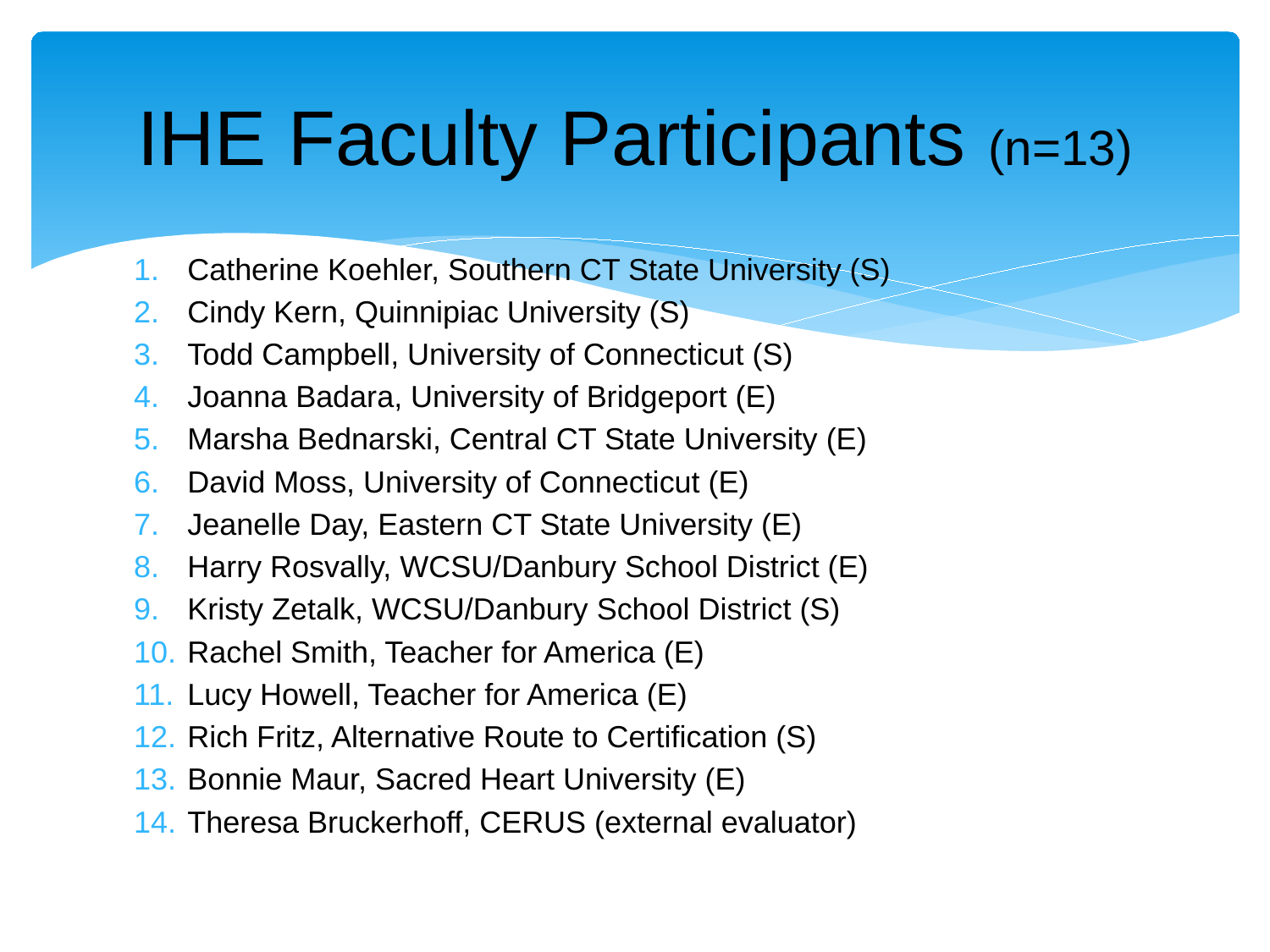

# IHE Faculty Participants (n=13)
Catherine Koehler, Southern CT State University (S)
Cindy Kern, Quinnipiac University (S)
Todd Campbell, University of Connecticut (S)
Joanna Badara, University of Bridgeport (E)
Marsha Bednarski, Central CT State University (E)
David Moss, University of Connecticut (E)
Jeanelle Day, Eastern CT State University (E)
Harry Rosvally, WCSU/Danbury School District (E)
Kristy Zetalk, WCSU/Danbury School District (S)
Rachel Smith, Teacher for America (E)
Lucy Howell, Teacher for America (E)
Rich Fritz, Alternative Route to Certification (S)
Bonnie Maur, Sacred Heart University (E)
Theresa Bruckerhoff, CERUS (external evaluator)